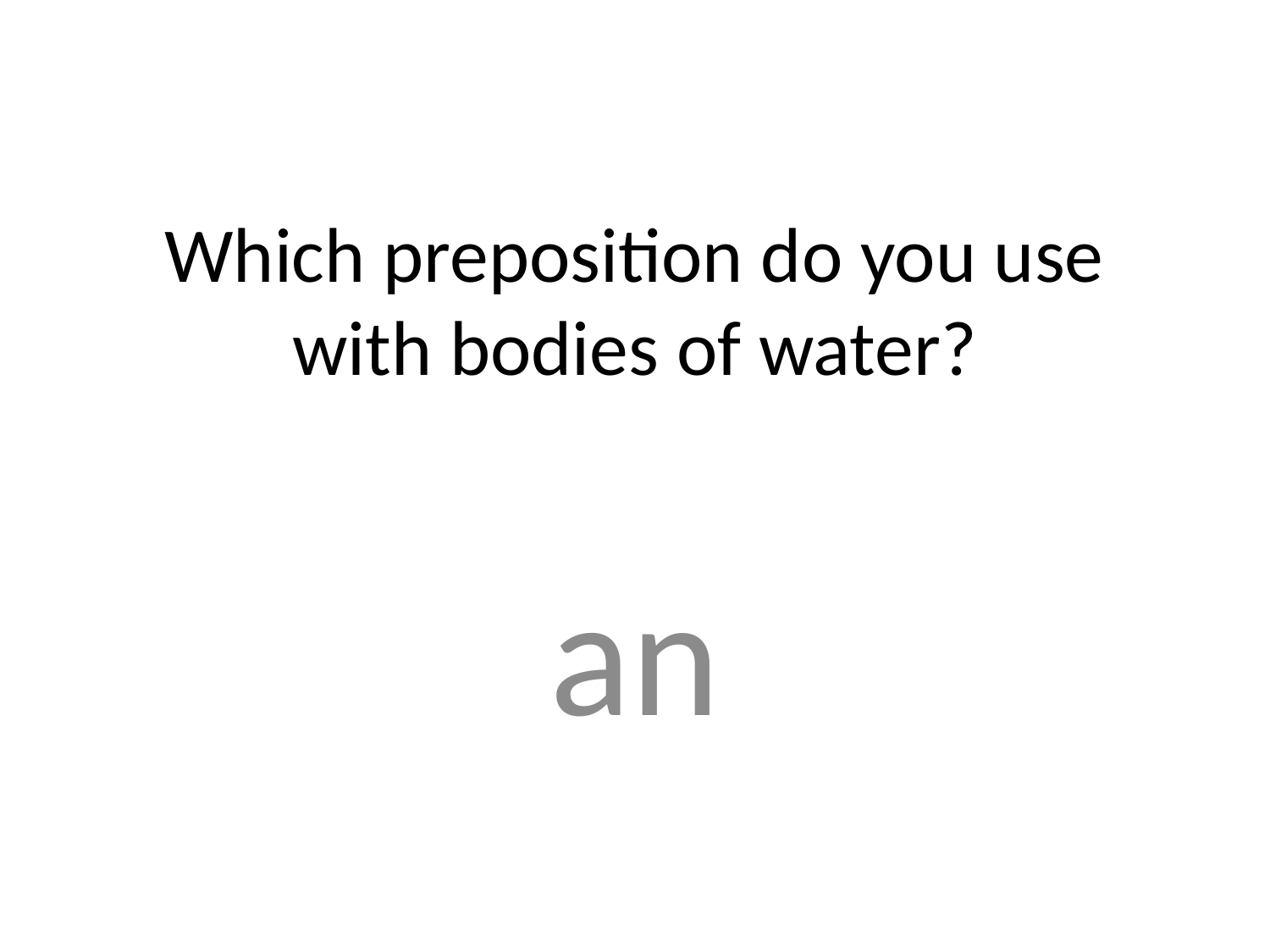

# Which preposition do you use with bodies of water?
an